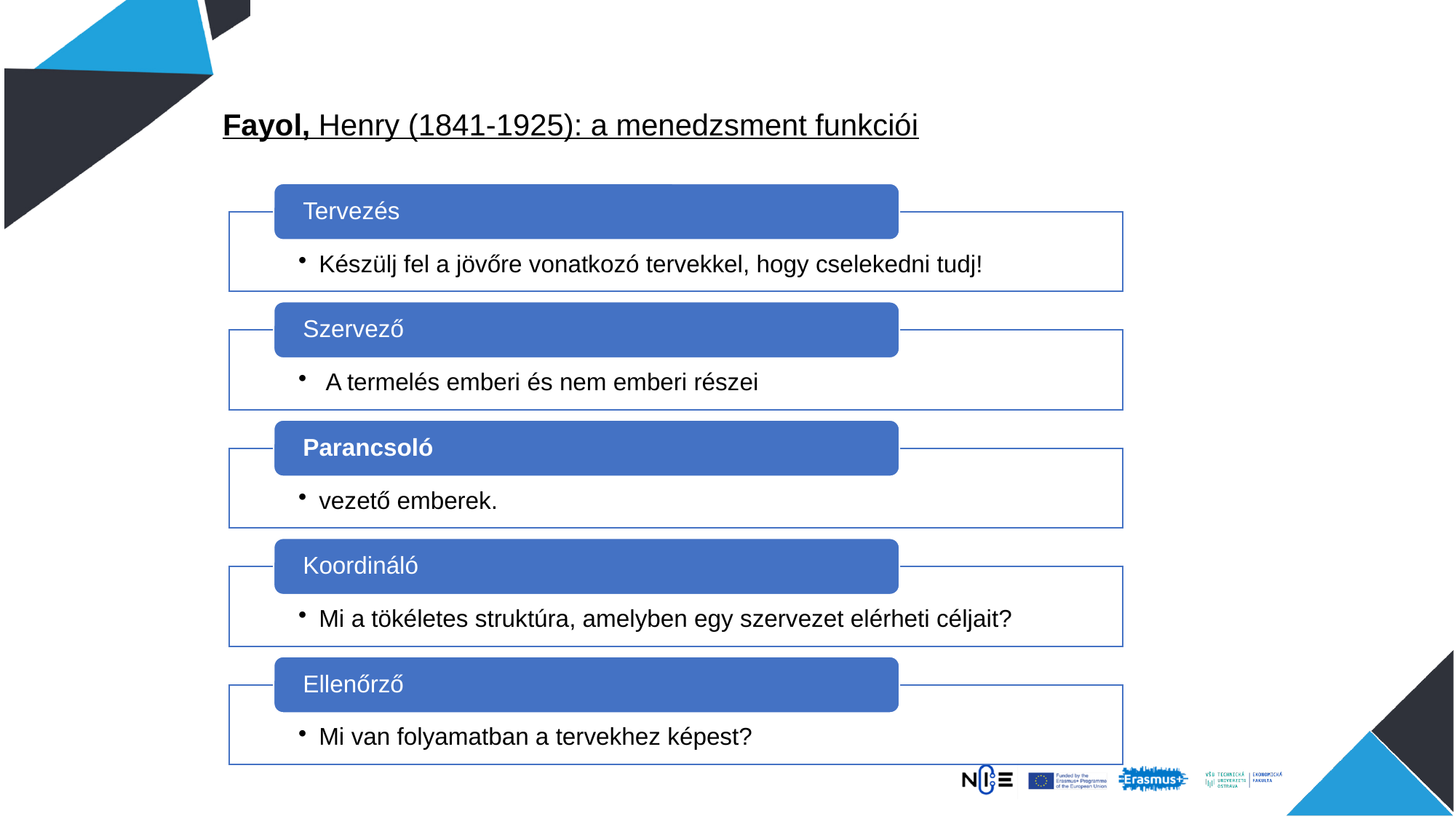

Fayol, Henry (1841-1925): a menedzsment funkciói
Készülj fel a jövőre vonatkozó tervekkel, hogy cselekedni tudj!
Tervezés
 A termelés emberi és nem emberi részei
Szervező
vezető emberek.
Parancsoló
Mi a tökéletes struktúra, amelyben egy szervezet elérheti céljait?
Koordináló
Mi van folyamatban a tervekhez képest?
Ellenőrző